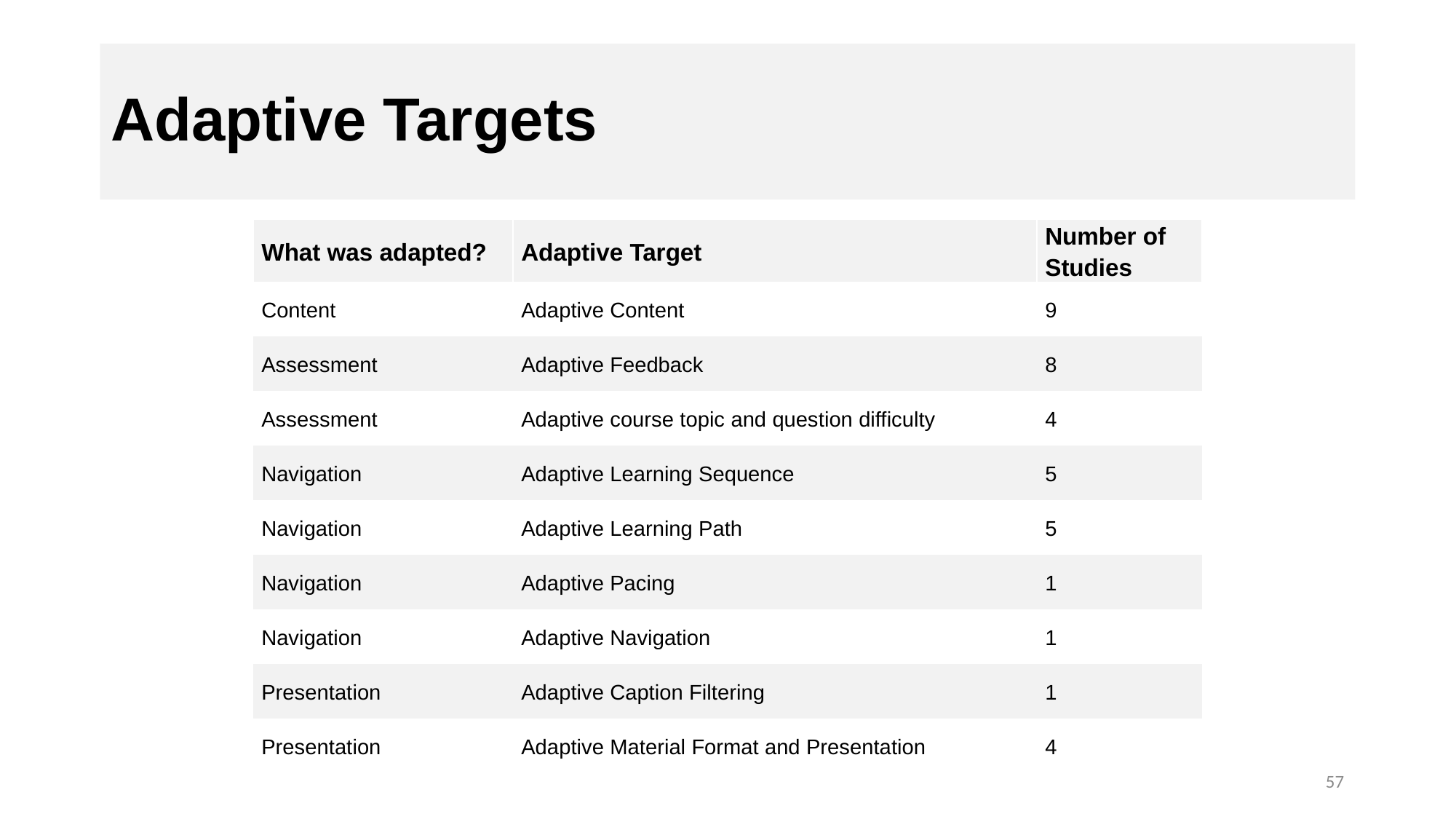

# Adaptive Targets
| What was adapted? | Adaptive Target | Number of Studies |
| --- | --- | --- |
| Content | Adaptive Content | 9 |
| Assessment | Adaptive Feedback | 8 |
| Assessment | Adaptive course topic and question difficulty | 4 |
| Navigation | Adaptive Learning Sequence | 5 |
| Navigation | Adaptive Learning Path | 5 |
| Navigation | Adaptive Pacing | 1 |
| Navigation | Adaptive Navigation | 1 |
| Presentation | Adaptive Caption Filtering | 1 |
| Presentation | Adaptive Material Format and Presentation | 4 |
57